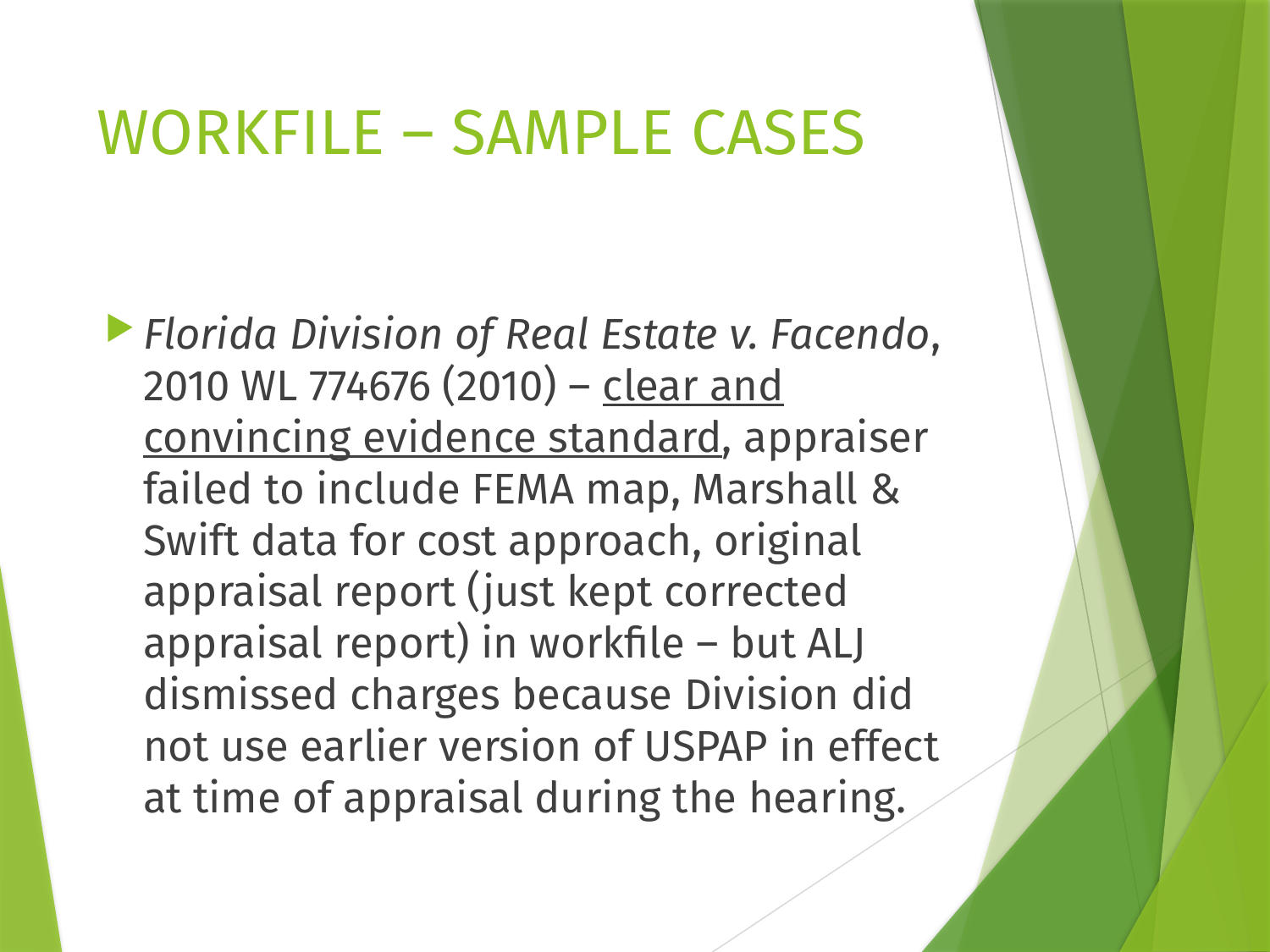

# WORKFILE – SAMPLE CASES
Florida Division of Real Estate v. Facendo, 2010 WL 774676 (2010) – clear and convincing evidence standard, appraiser failed to include FEMA map, Marshall & Swift data for cost approach, original appraisal report (just kept corrected appraisal report) in workfile – but ALJ dismissed charges because Division did not use earlier version of USPAP in effect at time of appraisal during the hearing.